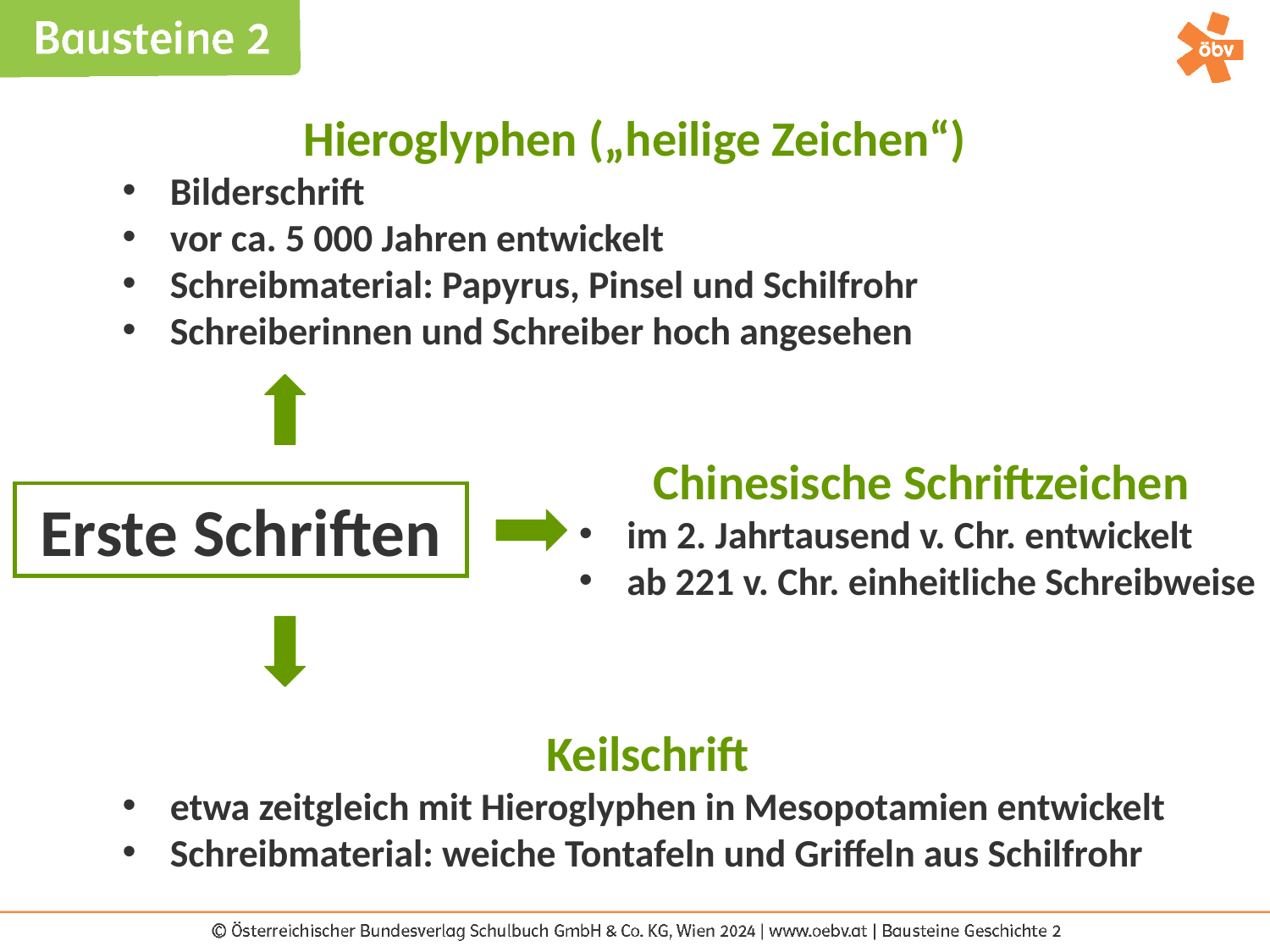

Hieroglyphen („heilige Zeichen“)
Bilderschrift
vor ca. 5 000 Jahren entwickelt
Schreibmaterial: Papyrus, Pinsel und Schilfrohr
Schreiberinnen und Schreiber hoch angesehen

Chinesische Schriftzeichen
im 2. Jahrtausend v. Chr. entwickelt
ab 221 v. Chr. einheitliche Schreibweise
Erste Schriften

Keilschrift
etwa zeitgleich mit Hieroglyphen in Mesopotamien entwickelt
Schreibmaterial: weiche Tontafeln und Griffeln aus Schilfrohr